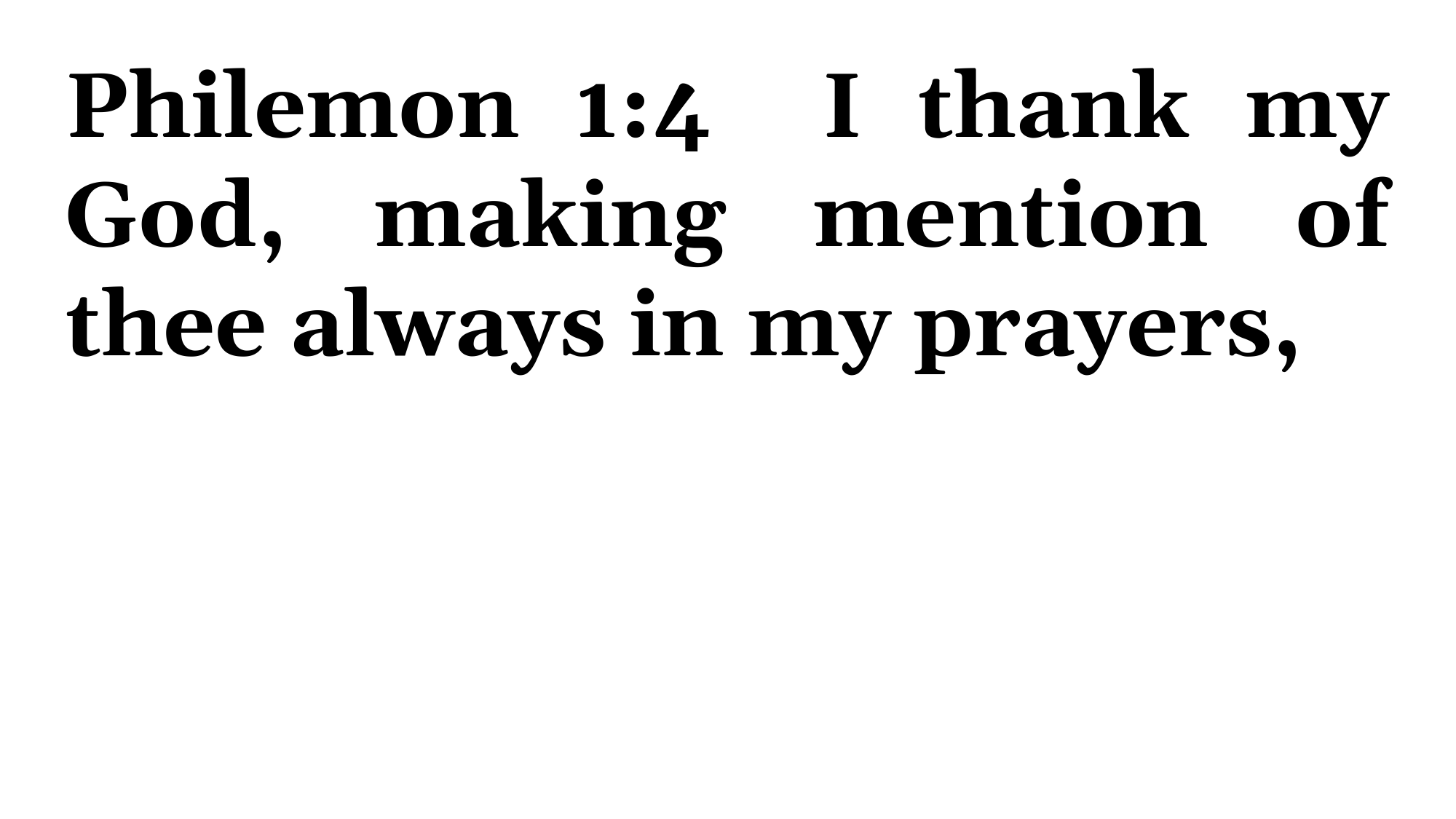

Philemon 1:4  I thank my God, making mention of thee always in my prayers,